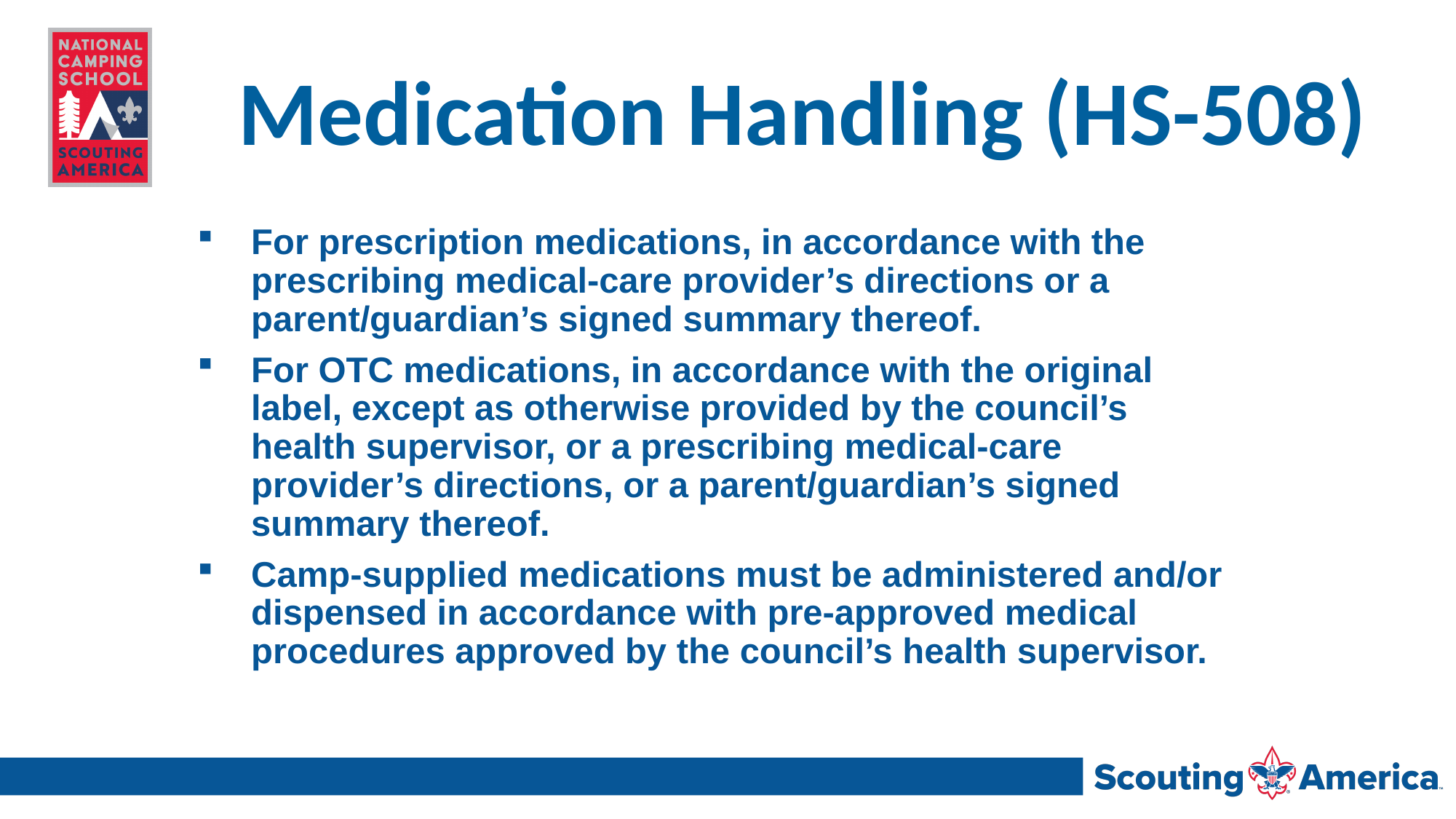

# Medication Handling (HS-508)
For prescription medications, in accordance with the prescribing medical-care provider’s directions or a parent/guardian’s signed summary thereof.
For OTC medications, in accordance with the original label, except as otherwise provided by the council’s health supervisor, or a prescribing medical-care provider’s directions, or a parent/guardian’s signed summary thereof.
Camp-supplied medications must be administered and/or dispensed in accordance with pre-approved medical procedures approved by the council’s health supervisor.